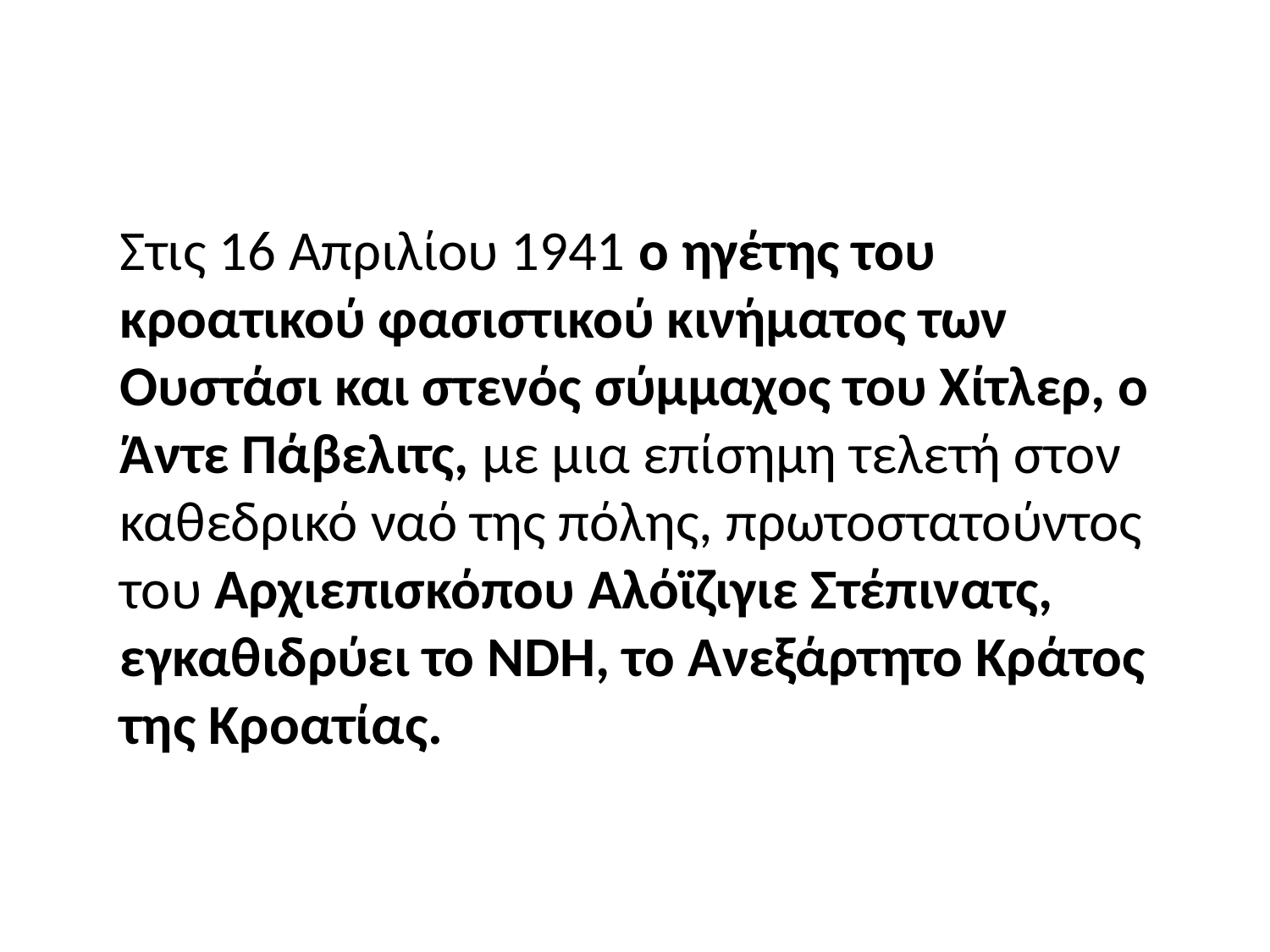

#

	Στις 16 Απριλίου 1941 ο ηγέτης του κροατικού φασιστικού κινήματος των Ουστάσι και στενός σύμμαχος του Χίτλερ, ο Άντε Πάβελιτς, με μια επίσημη τελετή στον καθεδρικό ναό της πόλης, πρωτοστατούντος του Αρχιεπισκόπου Αλόϊζιγιε Στέπινατς, εγκαθιδρύει το NDH, το Ανεξάρτητο Κράτος της Κροατίας.